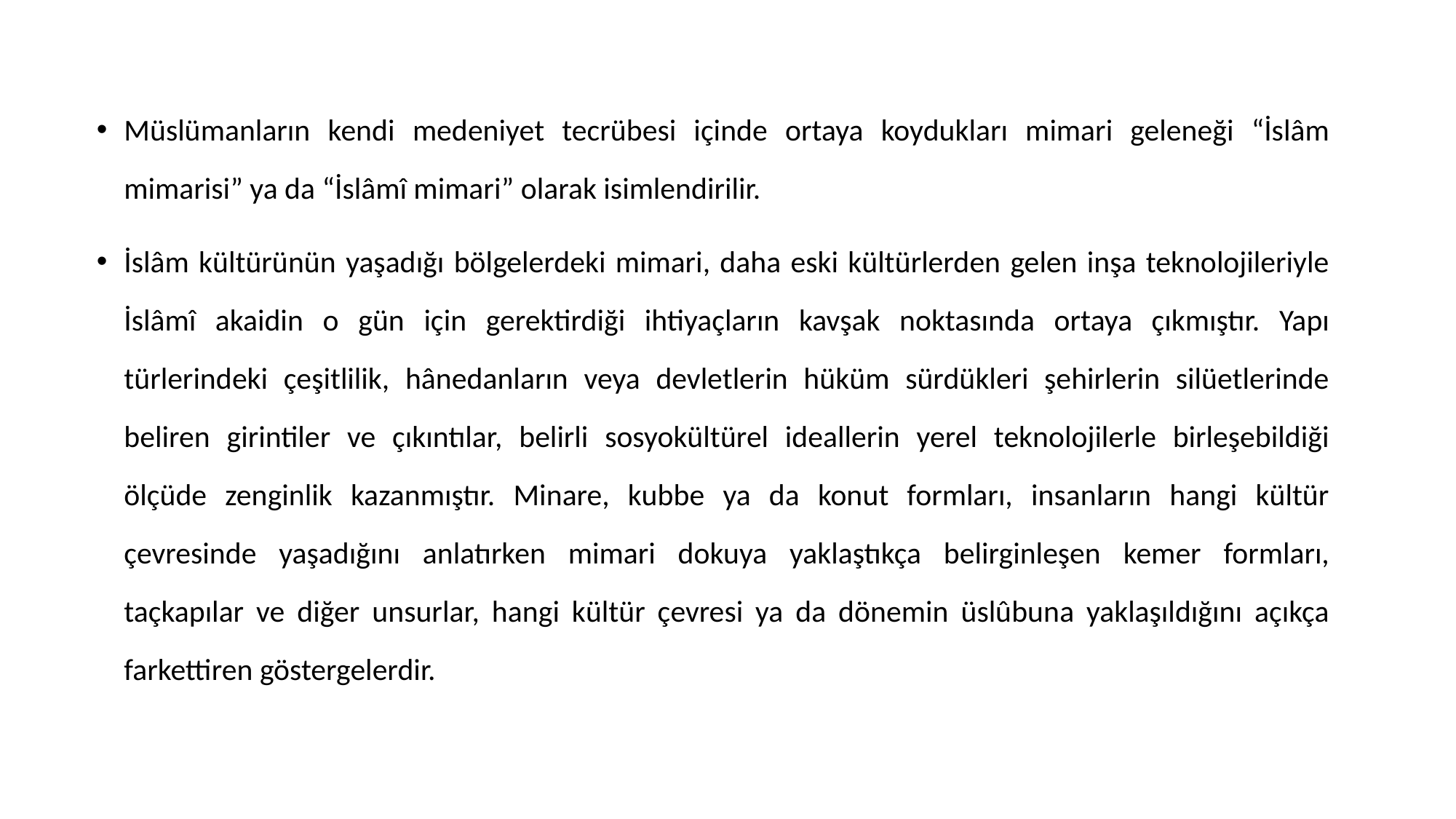

Müslümanların kendi medeniyet tecrübesi içinde ortaya koydukları mimari geleneği “İslâm mimarisi” ya da “İslâmî mimari” olarak isimlendirilir.
İslâm kültürünün yaşadığı bölgelerdeki mimari, daha eski kültürlerden gelen inşa teknolojileriyle İslâmî akaidin o gün için gerektirdiği ihtiyaçların kavşak noktasında ortaya çıkmıştır. Yapı türlerindeki çeşitlilik, hânedanların veya devletlerin hüküm sürdükleri şehirlerin silüetlerinde beliren girintiler ve çıkıntılar, belirli sosyokültürel ideallerin yerel teknolojilerle birleşebildiği ölçüde zenginlik kazanmıştır. Minare, kubbe ya da konut formları, insanların hangi kültür çevresinde yaşadığını anlatırken mimari dokuya yaklaştıkça belirginleşen kemer formları, taçkapılar ve diğer unsurlar, hangi kültür çevresi ya da dönemin üslûbuna yaklaşıldığını açıkça farkettiren göstergelerdir.